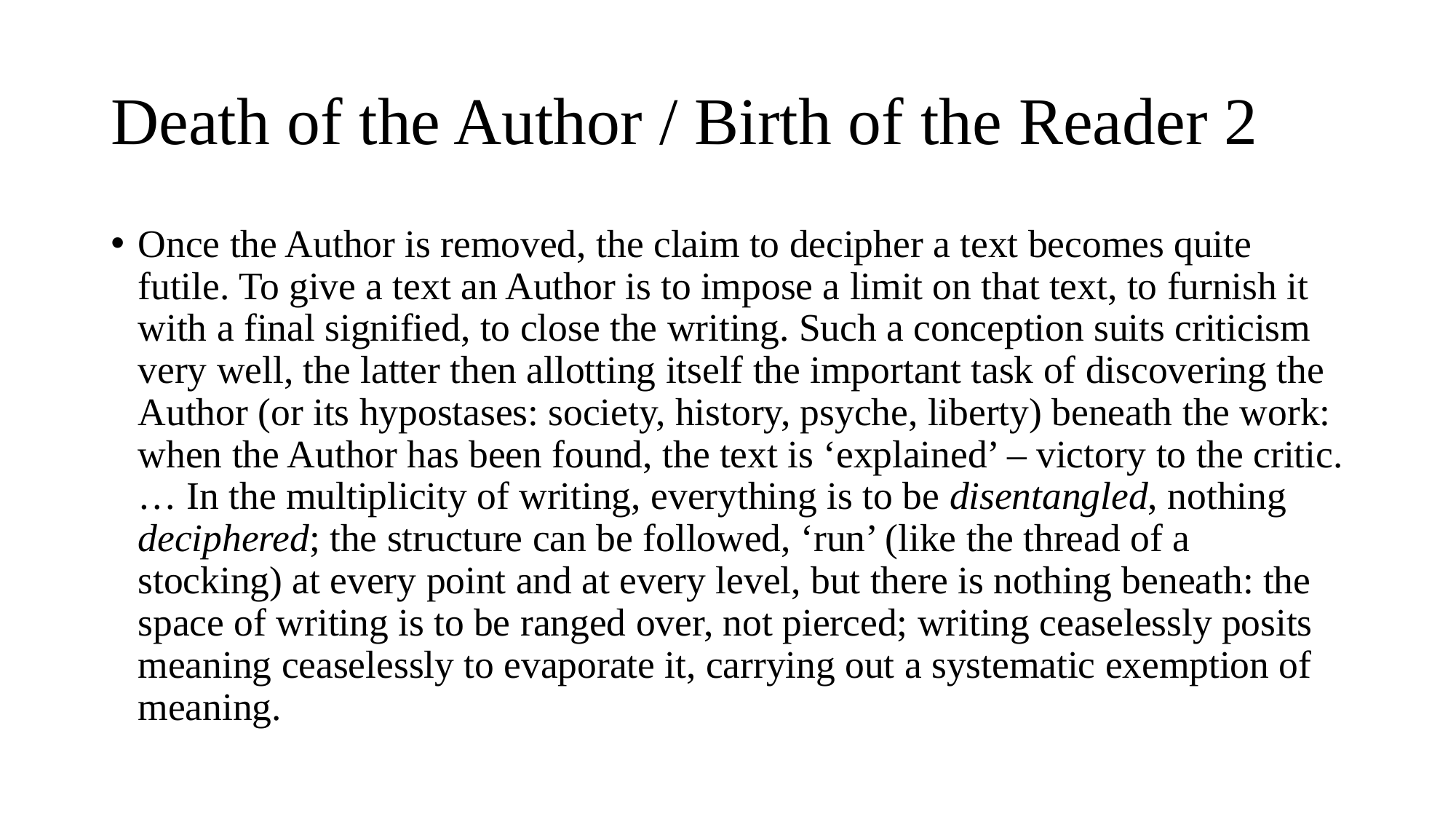

# Death of the Author / Birth of the Reader 2
Once the Author is removed, the claim to decipher a text becomes quite futile. To give a text an Author is to impose a limit on that text, to furnish it with a final signified, to close the writing. Such a conception suits criticism very well, the latter then allotting itself the important task of discovering the Author (or its hypostases: society, history, psyche, liberty) beneath the work: when the Author has been found, the text is ‘explained’ – victory to the critic. … In the multiplicity of writing, everything is to be disentangled, nothing deciphered; the structure can be followed, ‘run’ (like the thread of a stocking) at every point and at every level, but there is nothing beneath: the space of writing is to be ranged over, not pierced; writing ceaselessly posits meaning ceaselessly to evaporate it, carrying out a systematic exemption of meaning.